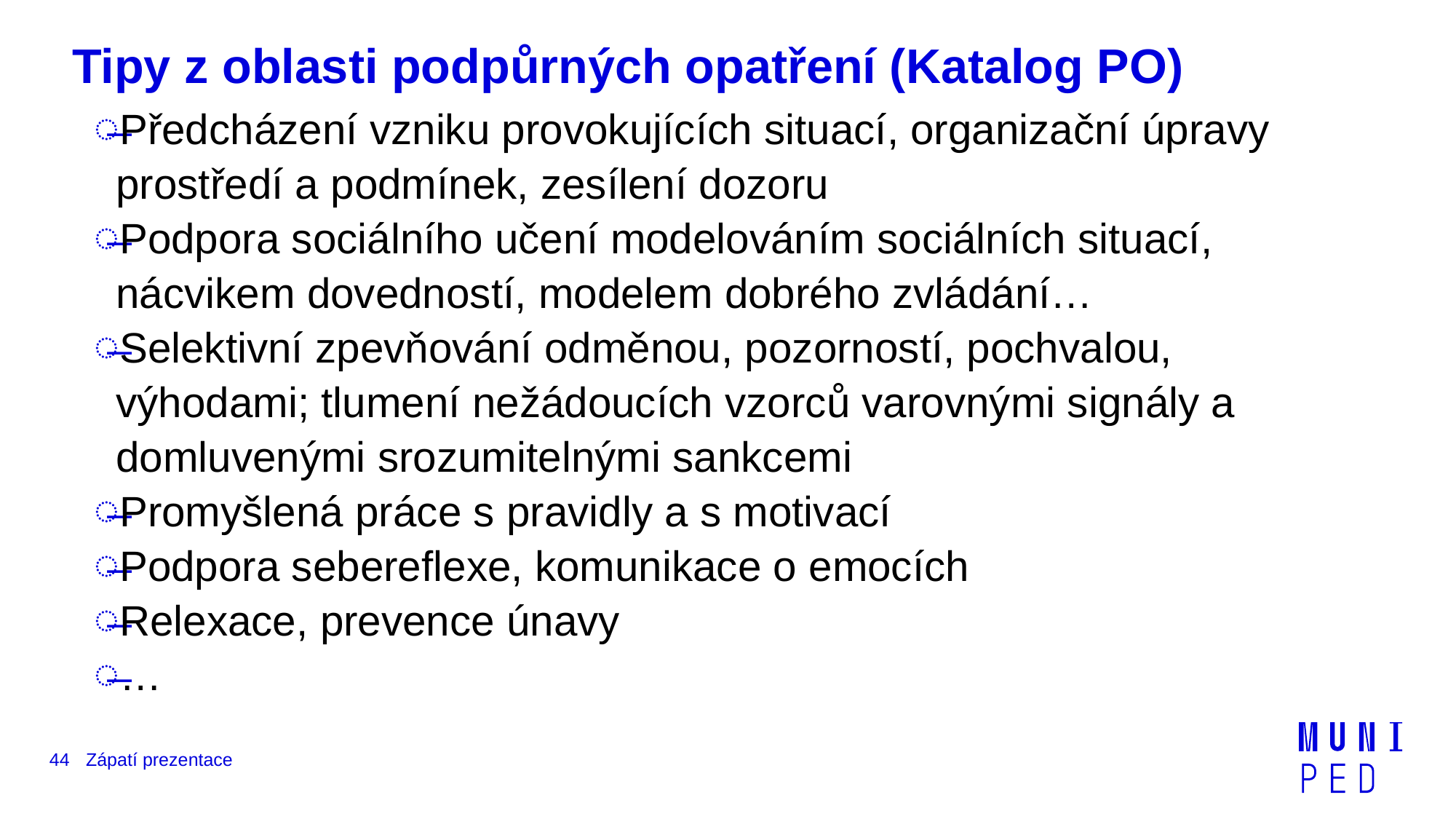

# Tipy z oblasti podpůrných opatření (Katalog PO)
Předcházení vzniku provokujících situací, organizační úpravy prostředí a podmínek, zesílení dozoru
Podpora sociálního učení modelováním sociálních situací, nácvikem dovedností, modelem dobrého zvládání…
Selektivní zpevňování odměnou, pozorností, pochvalou, výhodami; tlumení nežádoucích vzorců varovnými signály a domluvenými srozumitelnými sankcemi
Promyšlená práce s pravidly a s motivací
Podpora sebereflexe, komunikace o emocích
Relexace, prevence únavy
…

44
Zápatí prezentace